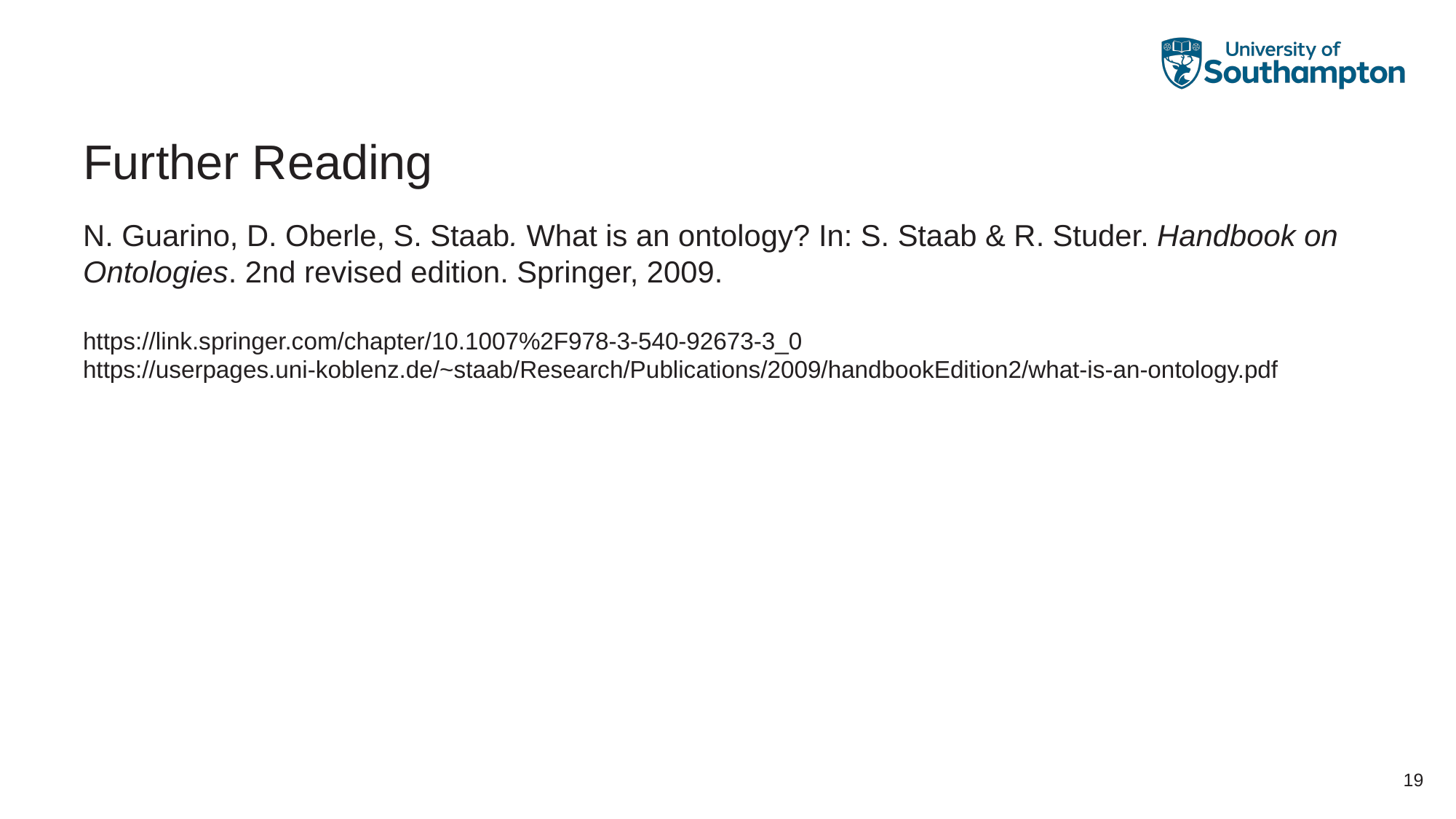

# Further Reading
N. Guarino, D. Oberle, S. Staab. What is an ontology? In: S. Staab & R. Studer. Handbook on Ontologies. 2nd revised edition. Springer, 2009.

https://link.springer.com/chapter/10.1007%2F978-3-540-92673-3_0
https://userpages.uni-koblenz.de/~staab/Research/Publications/2009/handbookEdition2/what-is-an-ontology.pdf